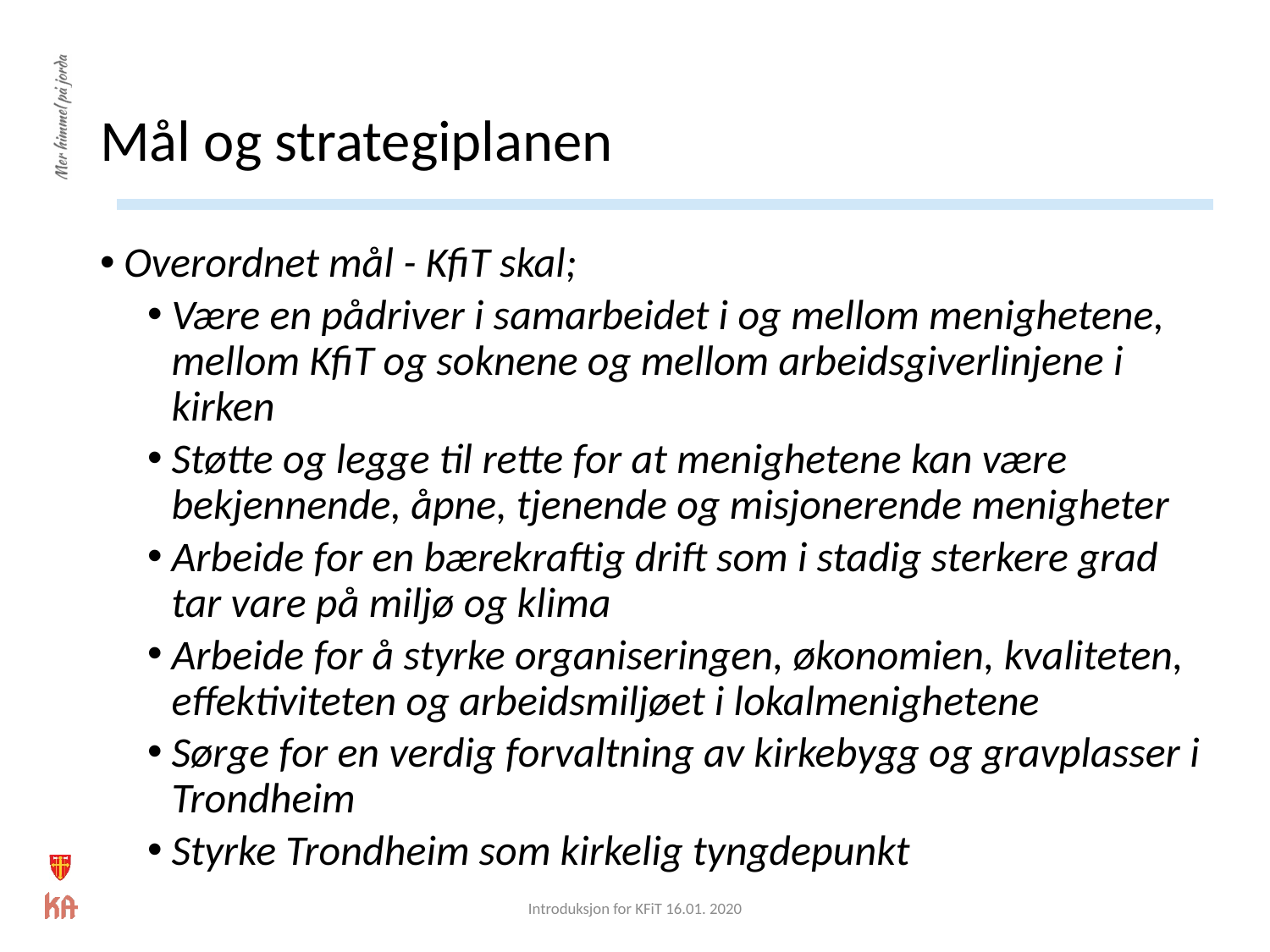

# Mål og strategiplanen
Overordnet mål - KfiT skal;
Være en pådriver i samarbeidet i og mellom menighetene, mellom KfiT og soknene og mellom arbeidsgiverlinjene i kirken
Støtte og legge til rette for at menighetene kan være bekjennende, åpne, tjenende og misjonerende menigheter
Arbeide for en bærekraftig drift som i stadig sterkere grad tar vare på miljø og klima
Arbeide for å styrke organiseringen, økonomien, kvaliteten, effektiviteten og arbeidsmiljøet i lokalmenighetene
Sørge for en verdig forvaltning av kirkebygg og gravplasser i Trondheim
Styrke Trondheim som kirkelig tyngdepunkt

Introduksjon for KFiT 16.01. 2020